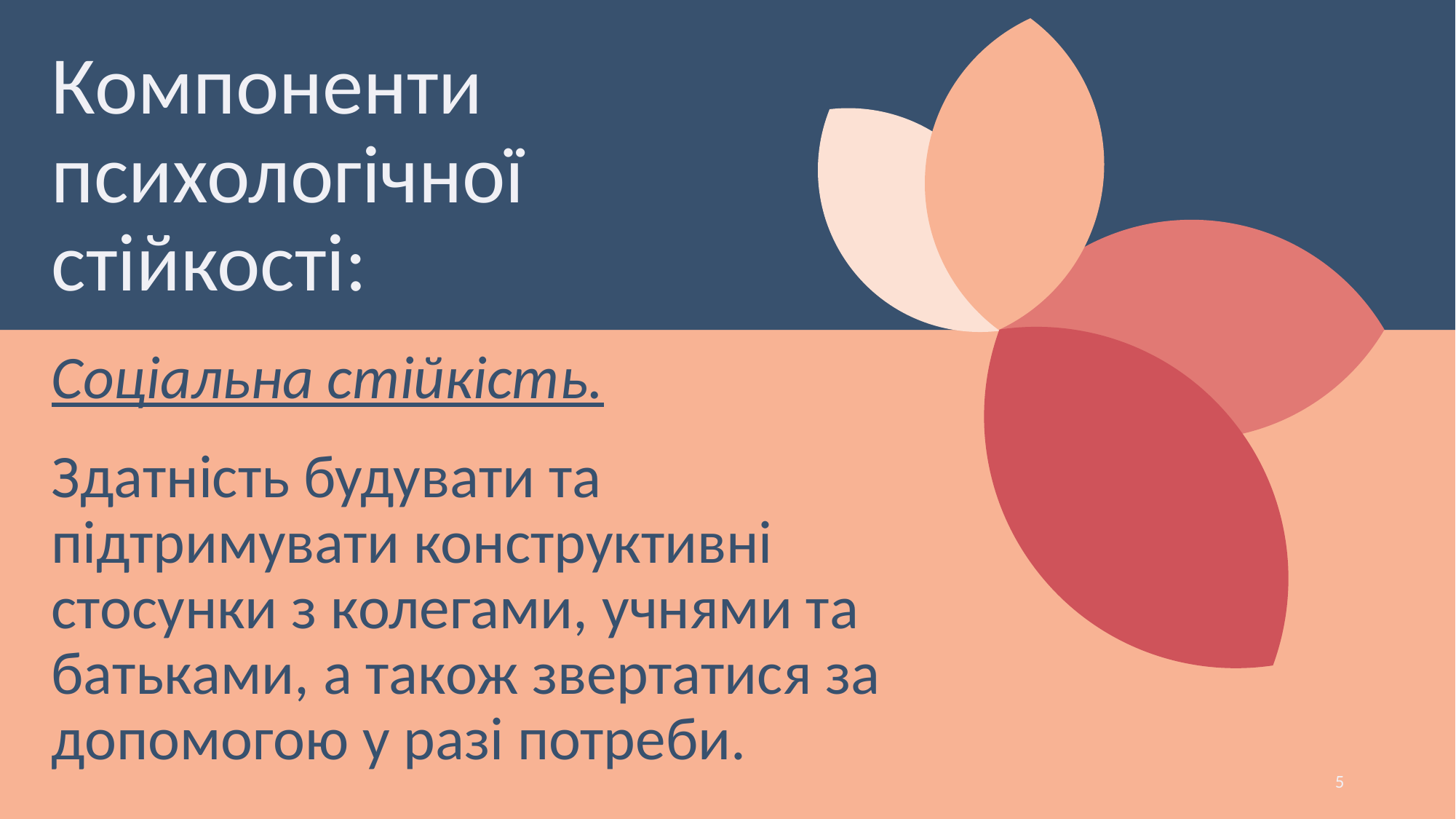

# Компоненти психологічної стійкості:
Соціальна стійкість.
Здатність будувати та підтримувати конструктивні стосунки з колегами, учнями та батьками, а також звертатися за допомогою у разі потреби.
5